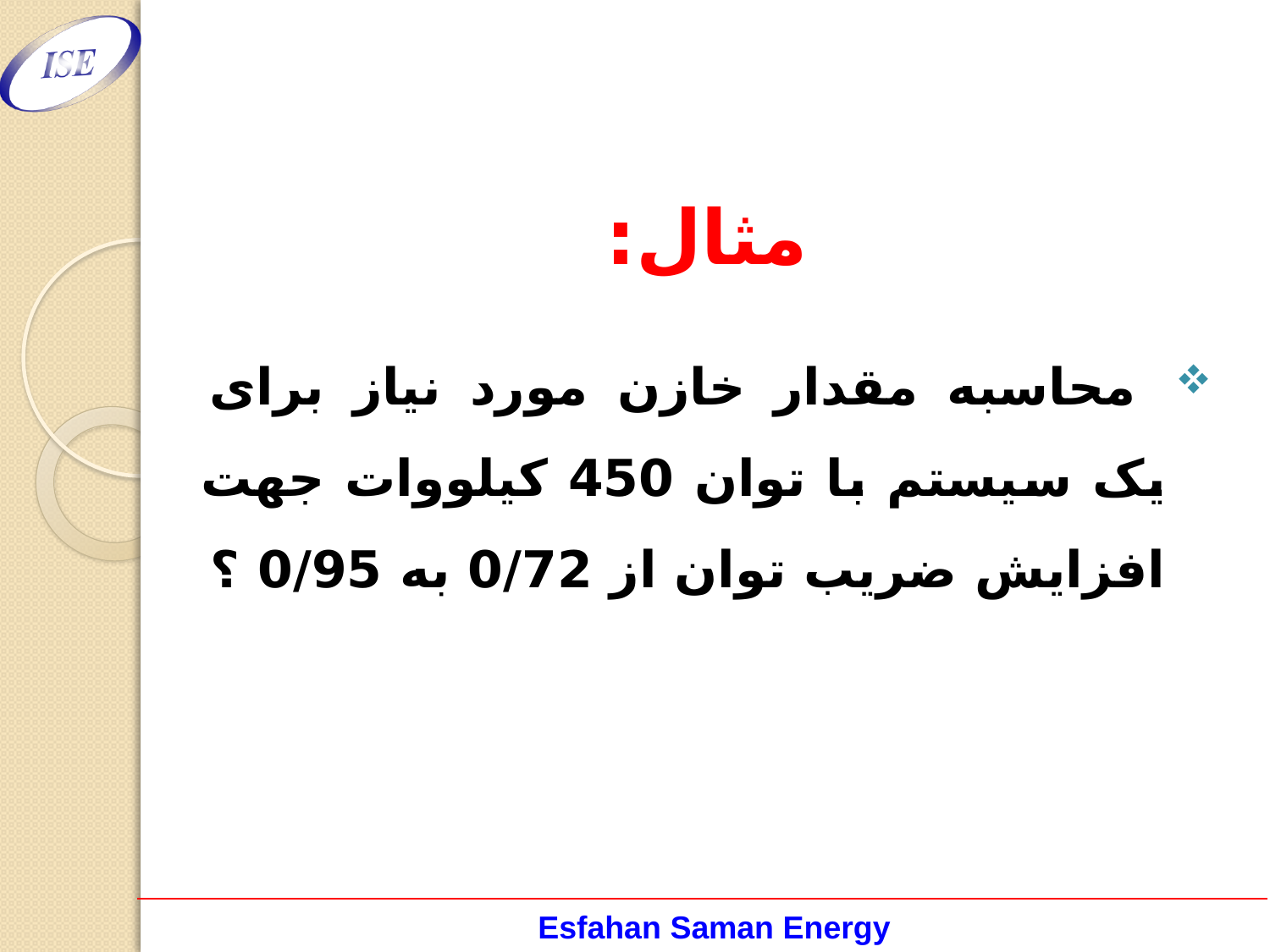

# مثال:
 محاسبه مقدار خازن مورد نیاز برای یک سیستم با توان 450 کیلووات جهت افزایش ضریب توان از 0/72 به 0/95 ؟